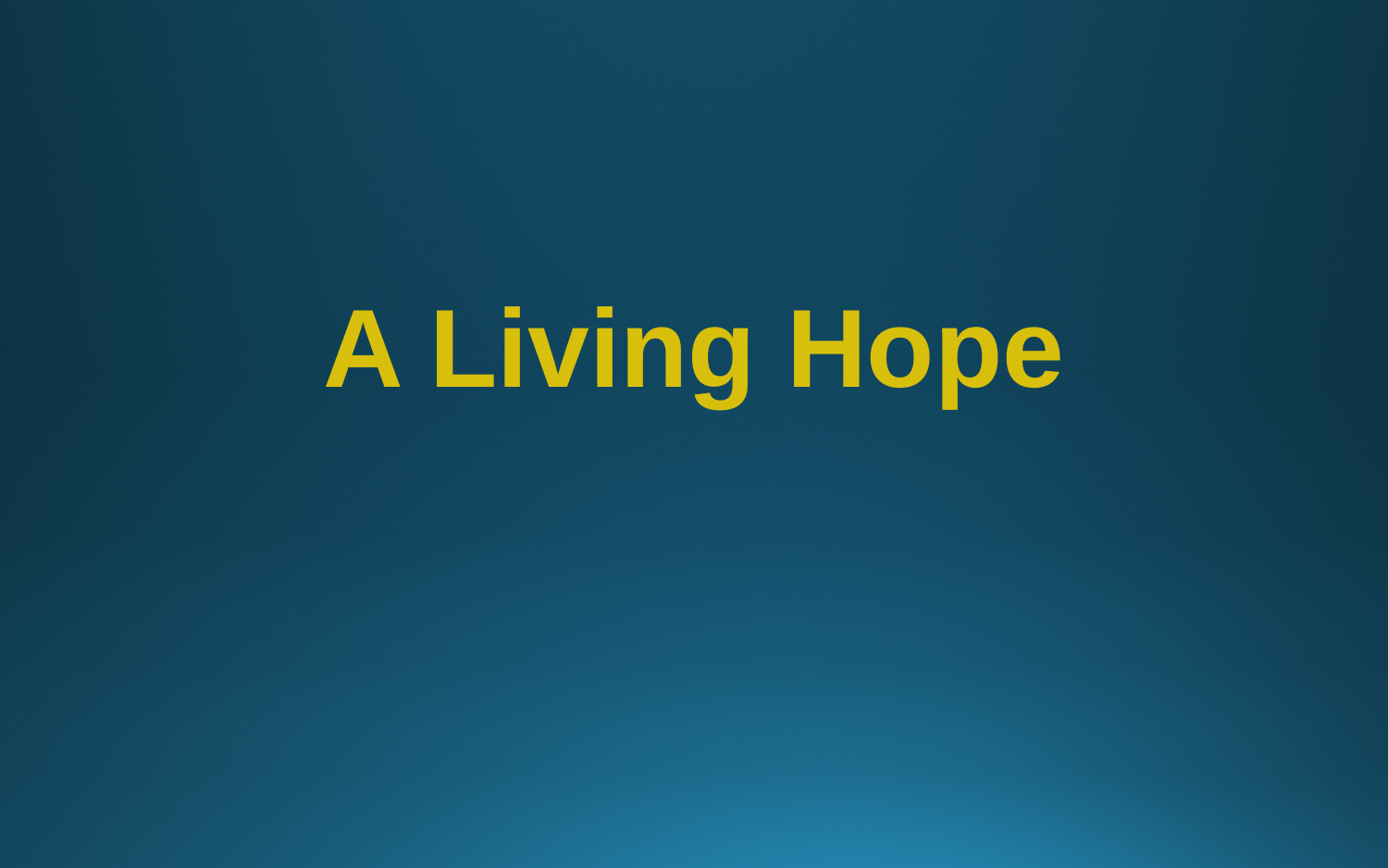

# A Living Hope
Sing Chorus at the end of verses 2 & 4 Only